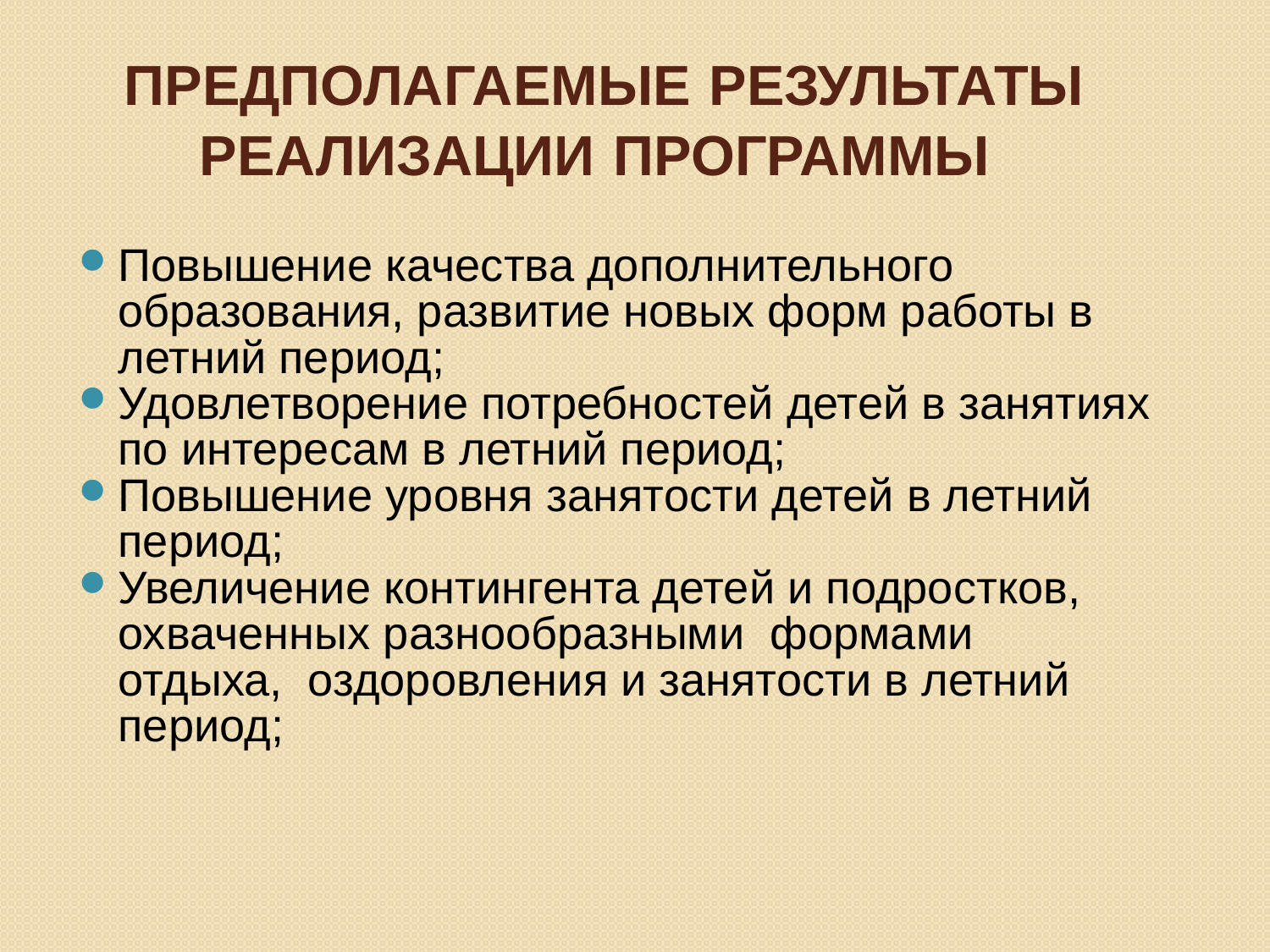

# Предполагаемые результаты реализации программы
Повышение качества дополнительного образования, развитие новых форм работы в летний период;
Удовлетворение потребностей детей в занятиях по интересам в летний период;
Повышение уровня занятости детей в летний период;
Увеличение контингента детей и подростков, охваченных разнообразными  формами  отдыха,  оздоровления и занятости в летний период;